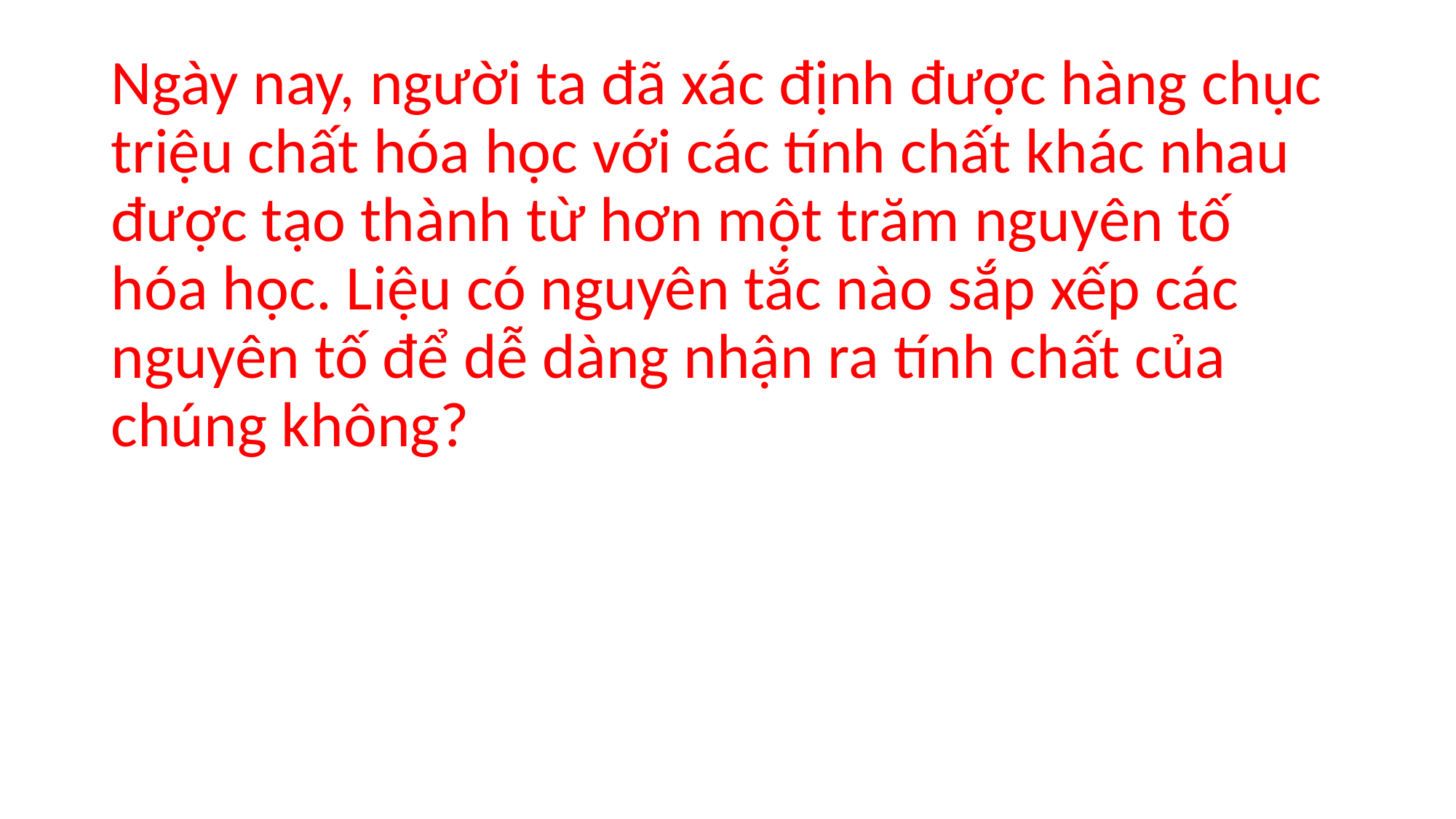

# Ngày nay, người ta đã xác định được hàng chục triệu chất hóa học với các tính chất khác nhau được tạo thành từ hơn một trăm nguyên tố hóa học. Liệu có nguyên tắc nào sắp xếp các nguyên tố để dễ dàng nhận ra tính chất của chúng không?